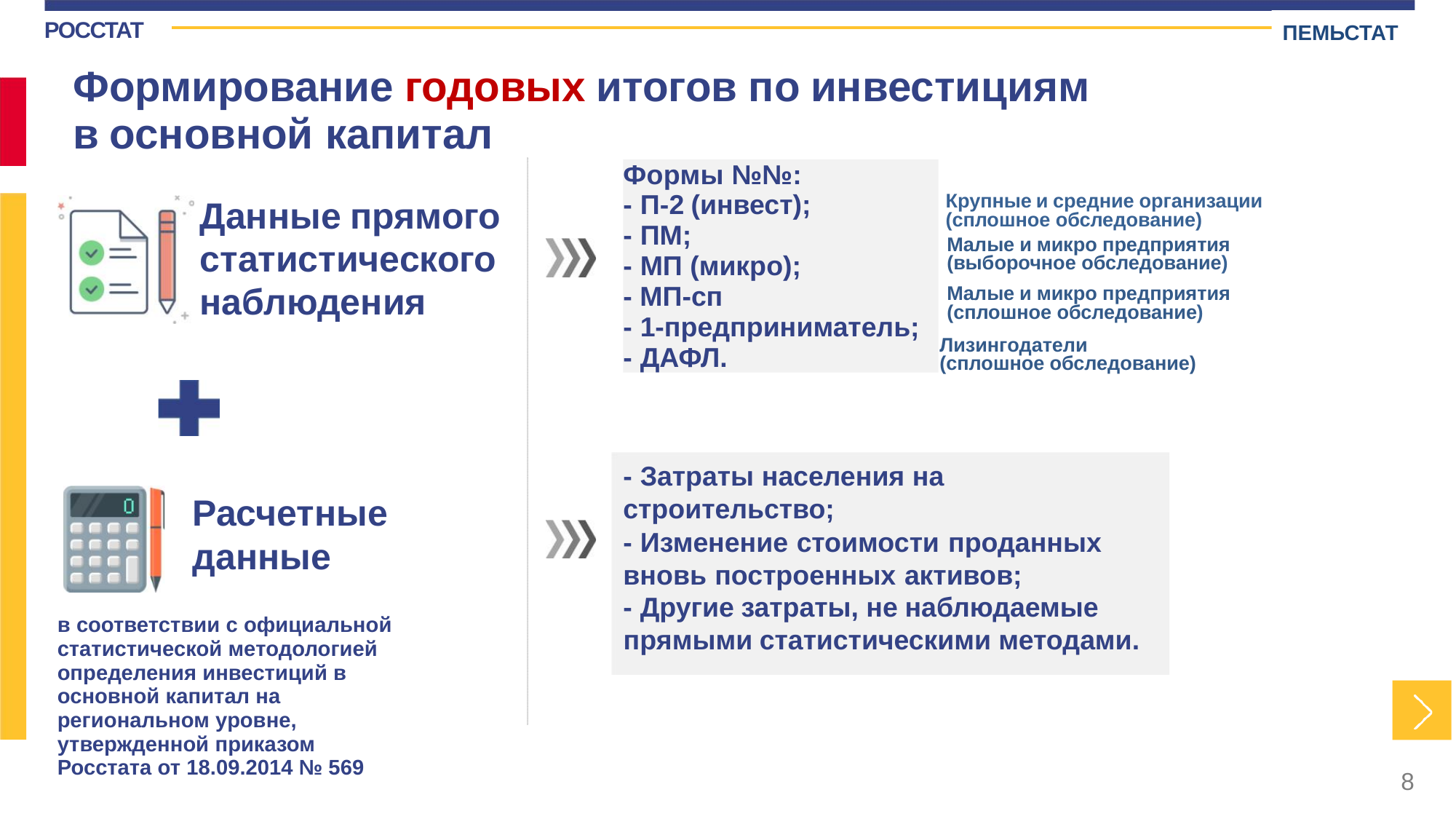

ПЕМЬСТАТ
РОССТАТ

Формирование годовых итогов по инвестициям
в основной капитал

Формы №№:
- П-2 (инвест);
- ПМ;
- МП (микро);
- МП-сп
- 1-предприниматель;
- ДАФЛ.

Крупные и средние организации (сплошное обследование)

Данные прямого
статистического
наблюдения
Малые и микро предприятия
(выборочное обследование)

Малые и микро предприятия
(сплошное обследование)
Лизингодатели
(сплошное обследование)

- Затраты населения на

Расчетные
данные
строительство;
- Изменение стоимости проданных
вновь построенных активов;

- Другие затраты, не наблюдаемые
прямыми статистическими методами.
в соответствии с официальной статистической методологией определения инвестиций в основной капитал на региональном уровне, утвержденной приказом Росстата от 18.09.2014 № 569

8
8